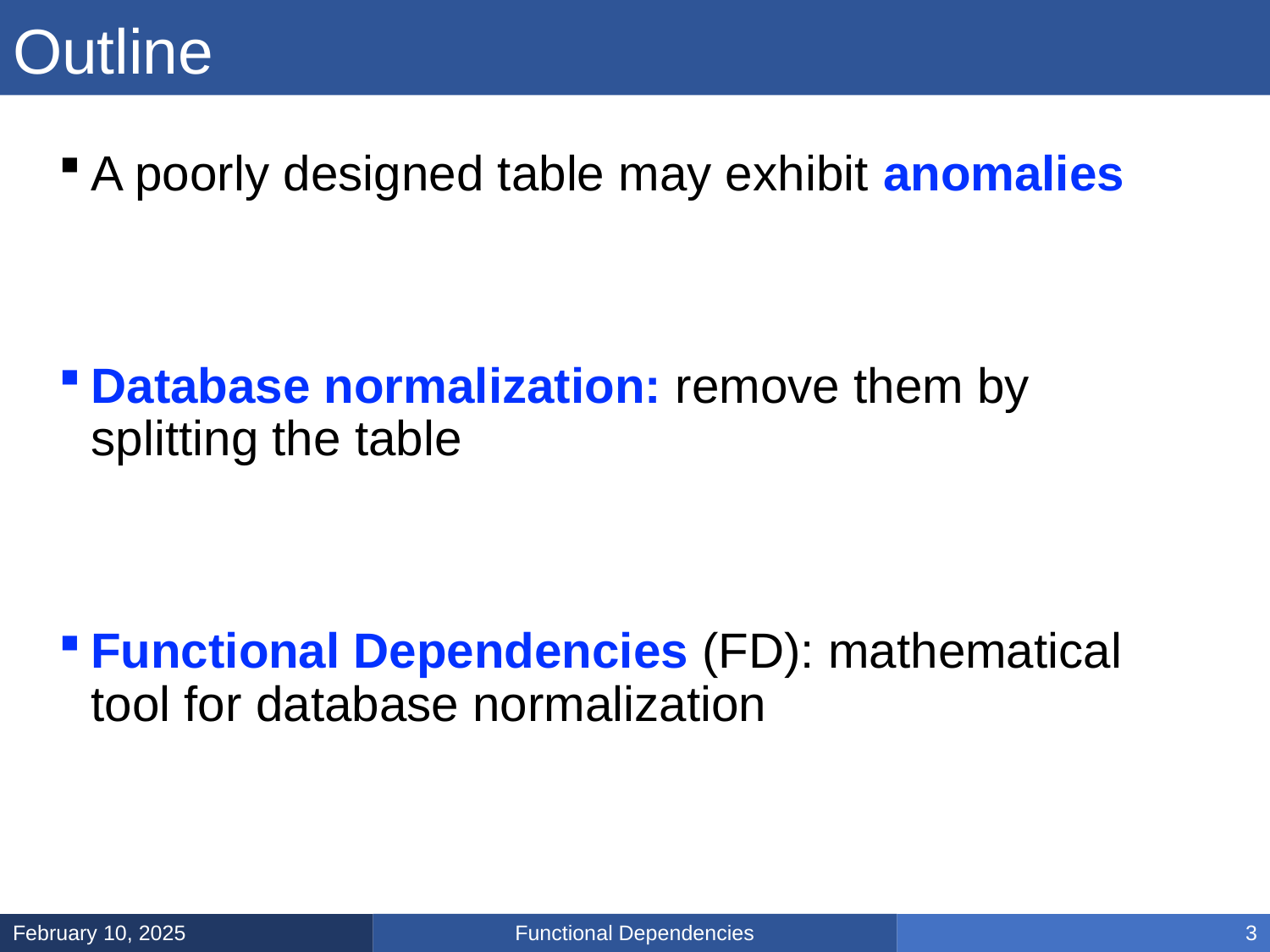

# Outline
A poorly designed table may exhibit anomalies

Database normalization: remove them by splitting the table

Functional Dependencies (FD): mathematical tool for database normalization

Functional Dependencies
February 10, 2025
3